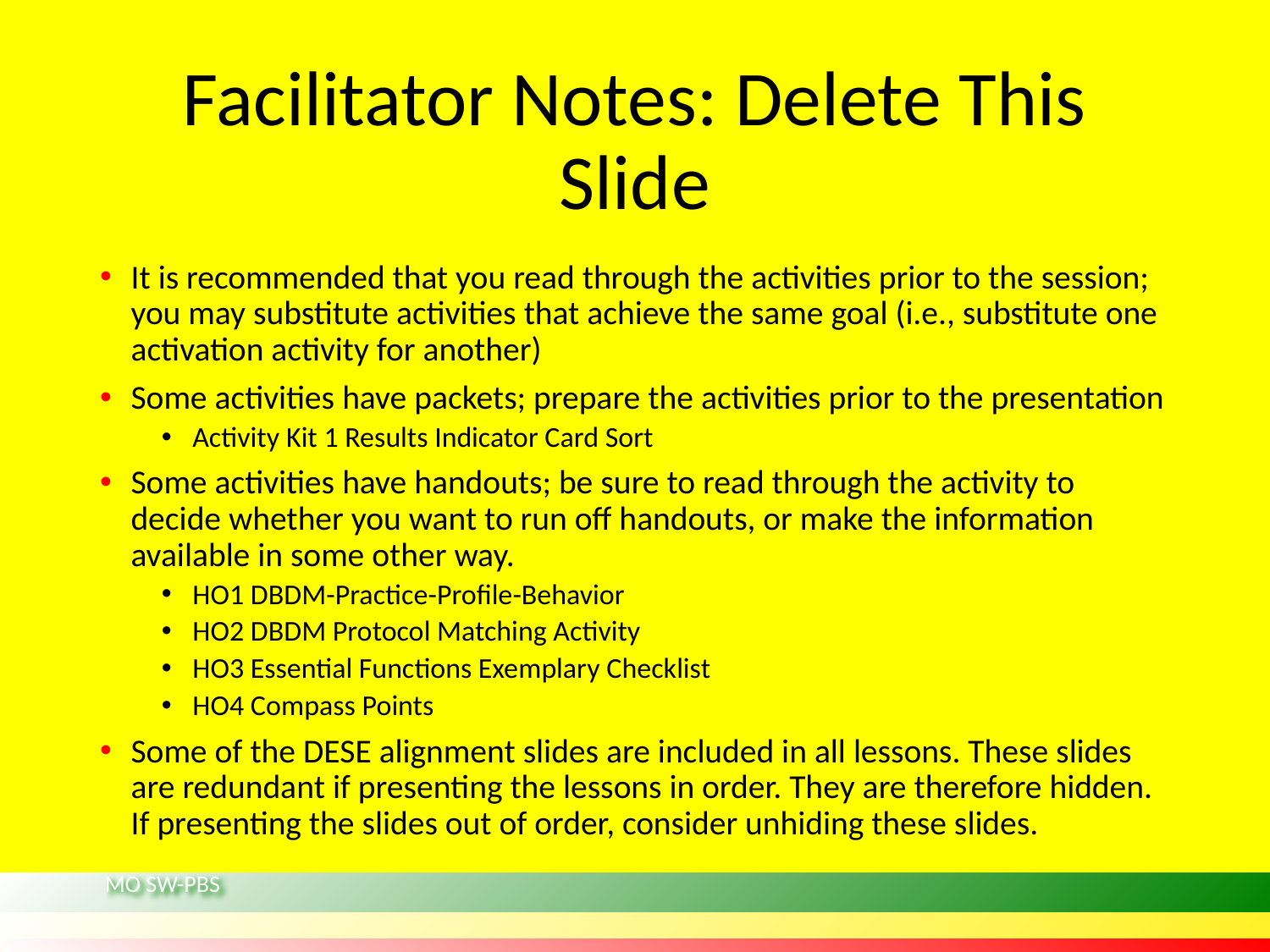

# Facilitator Notes: Delete This Slide
It is recommended that you read through the activities prior to the session; you may substitute activities that achieve the same goal (i.e., substitute one activation activity for another)
Some activities have packets; prepare the activities prior to the presentation
Activity Kit 1 Results Indicator Card Sort
Some activities have handouts; be sure to read through the activity to decide whether you want to run off handouts, or make the information available in some other way.
HO1 DBDM-Practice-Profile-Behavior
HO2 DBDM Protocol Matching Activity
HO3 Essential Functions Exemplary Checklist
HO4 Compass Points
Some of the DESE alignment slides are included in all lessons. These slides are redundant if presenting the lessons in order. They are therefore hidden. If presenting the slides out of order, consider unhiding these slides.